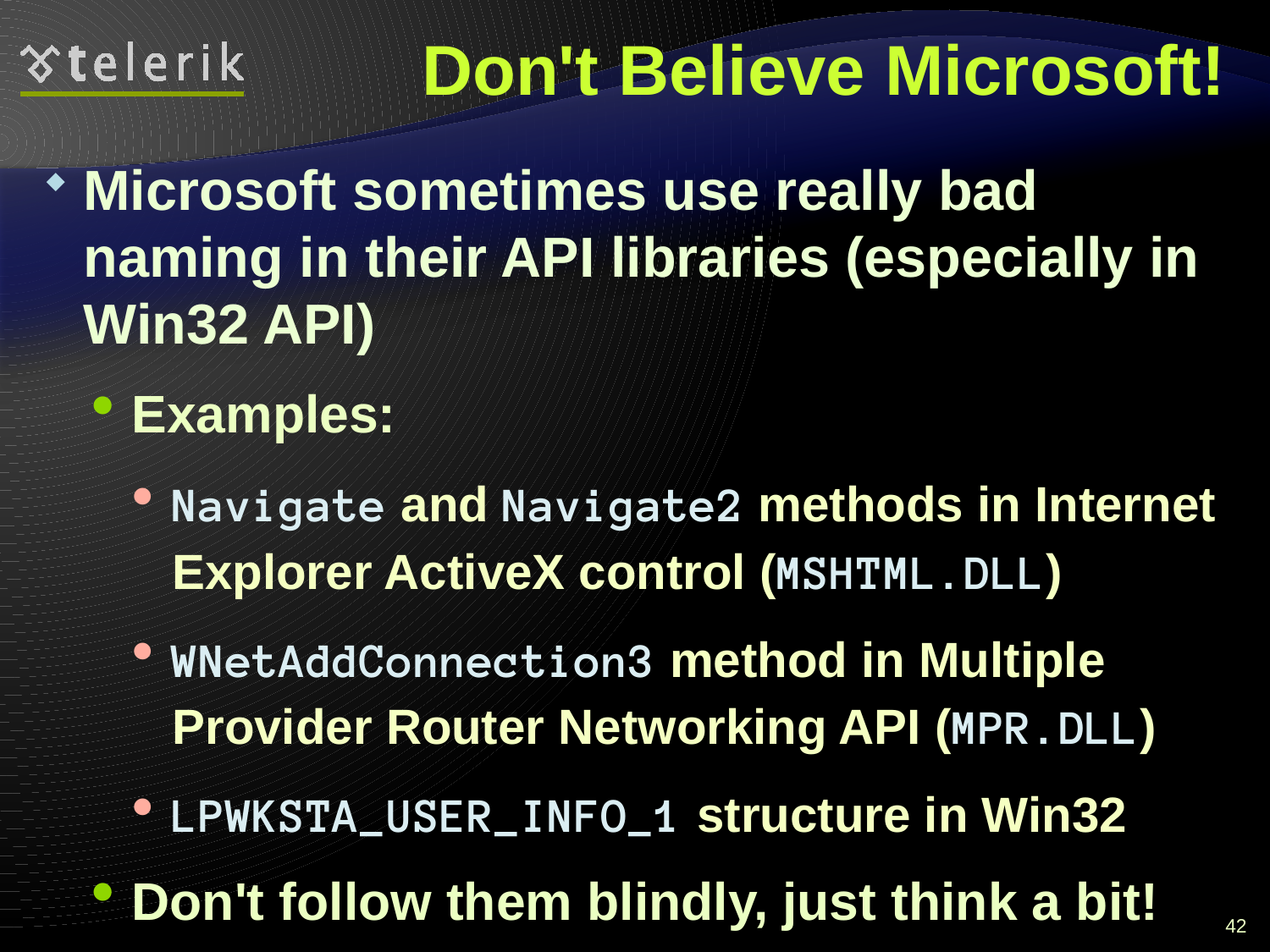

# Don't Believe Microsoft!
Microsoft sometimes use really bad naming in their API libraries (especially in Win32 API)
Examples:
Navigate and Navigate2 methods in Internet Explorer ActiveX control (MSHTML.DLL)
WNetAddConnection3 method in Multiple Provider Router Networking API (MPR.DLL)
LPWKSTA_USER_INFO_1 structure in Win32
Don't follow them blindly, just think a bit!
42